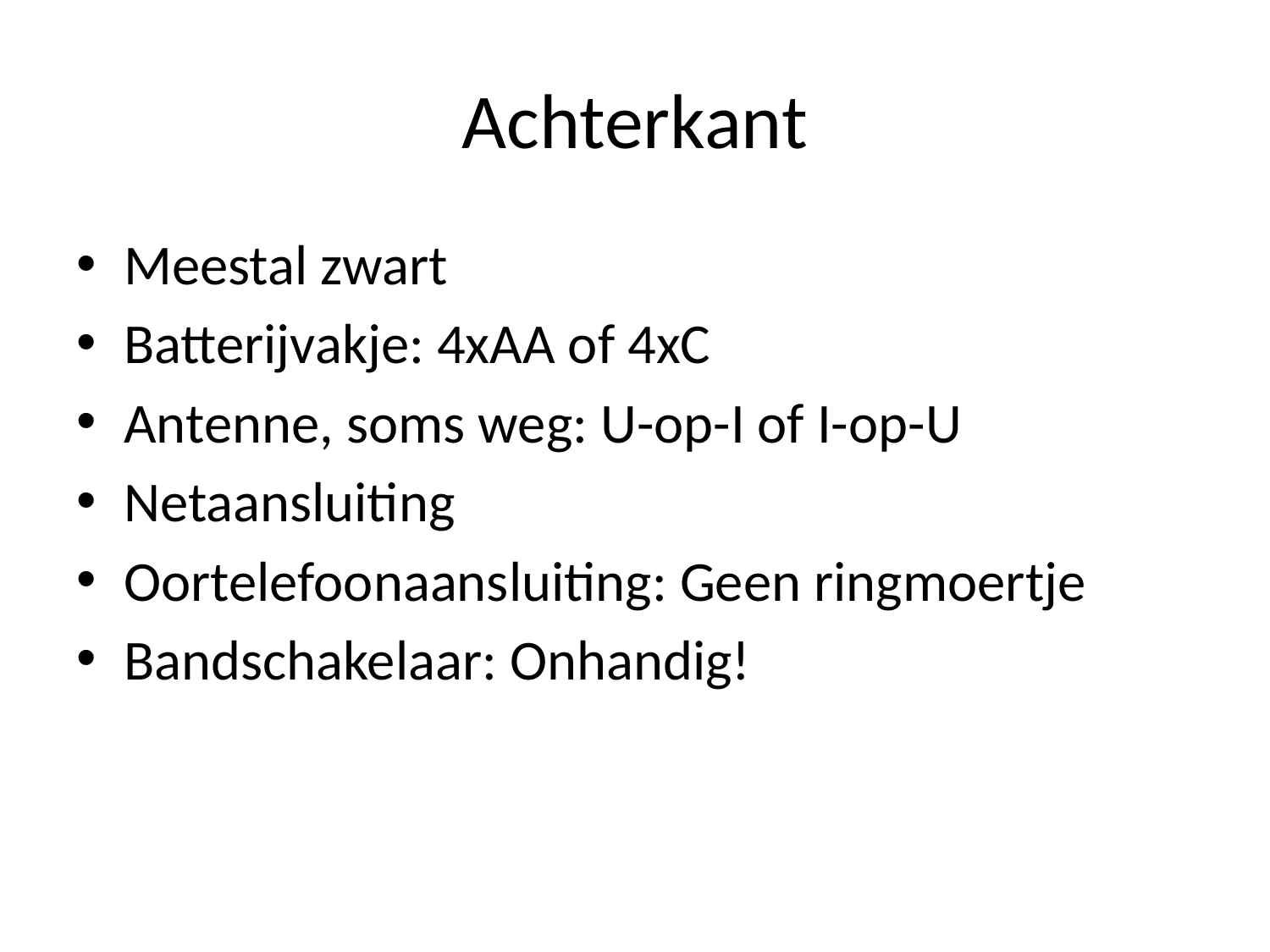

# Achterkant
Meestal zwart
Batterijvakje: 4xAA of 4xC
Antenne, soms weg: U-op-I of I-op-U
Netaansluiting
Oortelefoonaansluiting: Geen ringmoertje
Bandschakelaar: Onhandig!